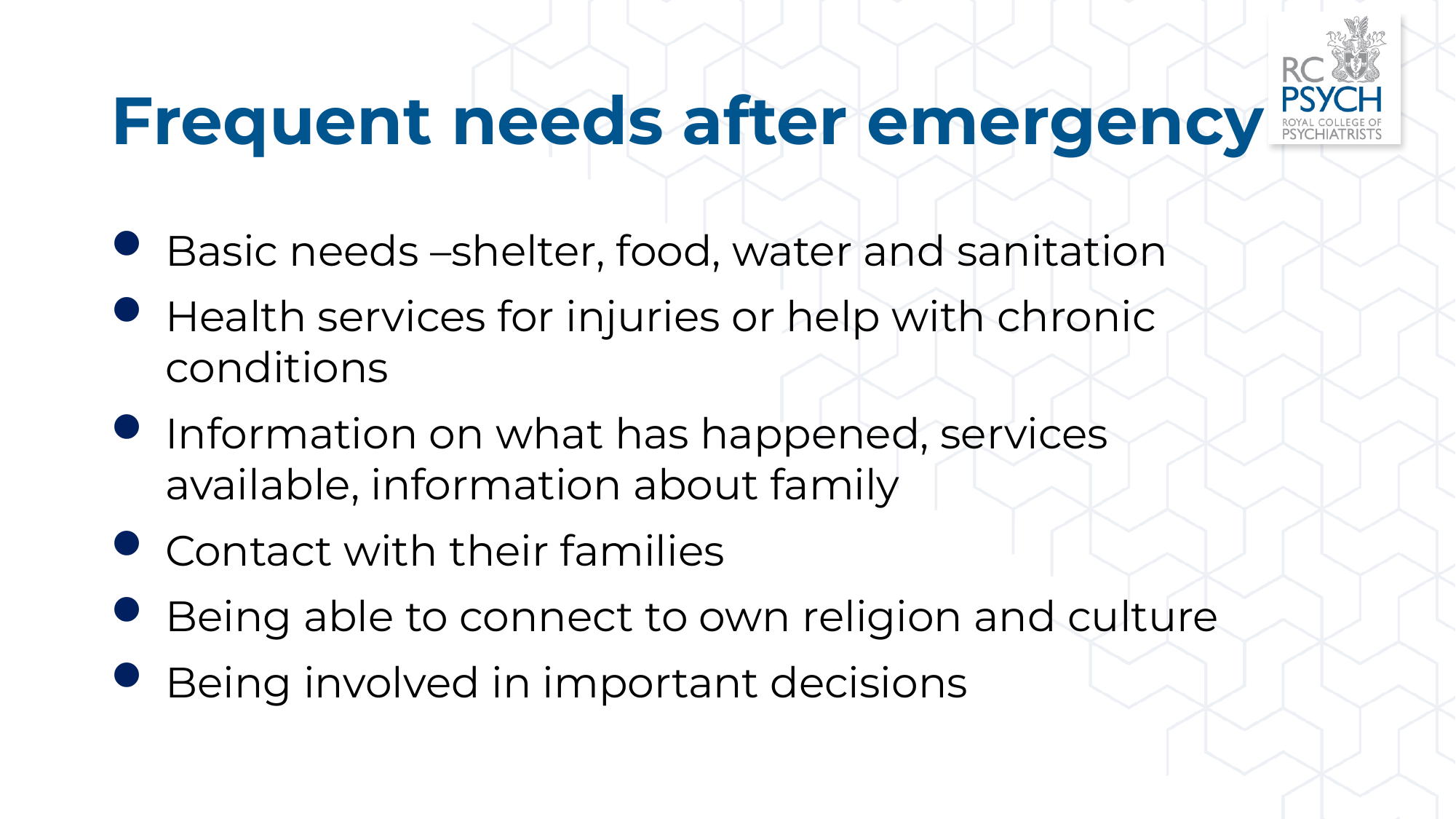

# Frequent needs after emergency
Basic needs –shelter, food, water and sanitation
Health services for injuries or help with chronic conditions
Information on what has happened, services available, information about family
Contact with their families
Being able to connect to own religion and culture
Being involved in important decisions